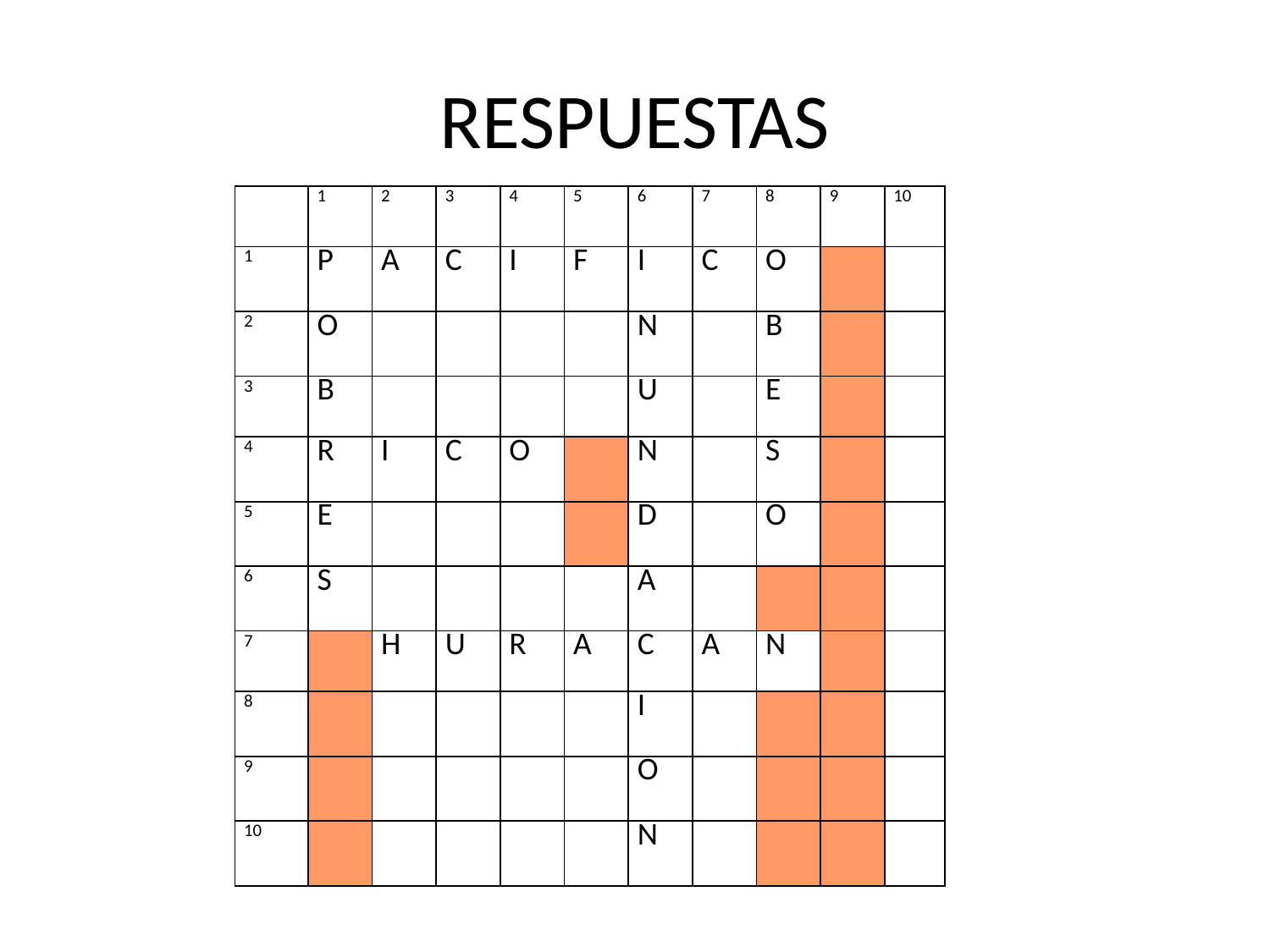

# RESPUESTAS
|  | 1 | 2 | 3 | 4 | 5 | 6 | 7 | 8 | 9 | 10 |
| --- | --- | --- | --- | --- | --- | --- | --- | --- | --- | --- |
| 1 | P | A | C | I | F | I | C | O |  |  |
| 2 | O |  |  |  |  | N |  | B |  |  |
| 3 | B |  |  |  |  | U |  | E |  |  |
| 4 | R | I | C | O |  | N |  | S |  |  |
| 5 | E |  |  |  |  | D |  | O |  |  |
| 6 | S |  |  |  |  | A |  |  |  |  |
| 7 |  | H | U | R | A | C | A | N |  |  |
| 8 |  |  |  |  |  | I |  |  |  |  |
| 9 |  |  |  |  |  | O |  |  |  |  |
| 10 |  |  |  |  |  | N |  |  |  |  |